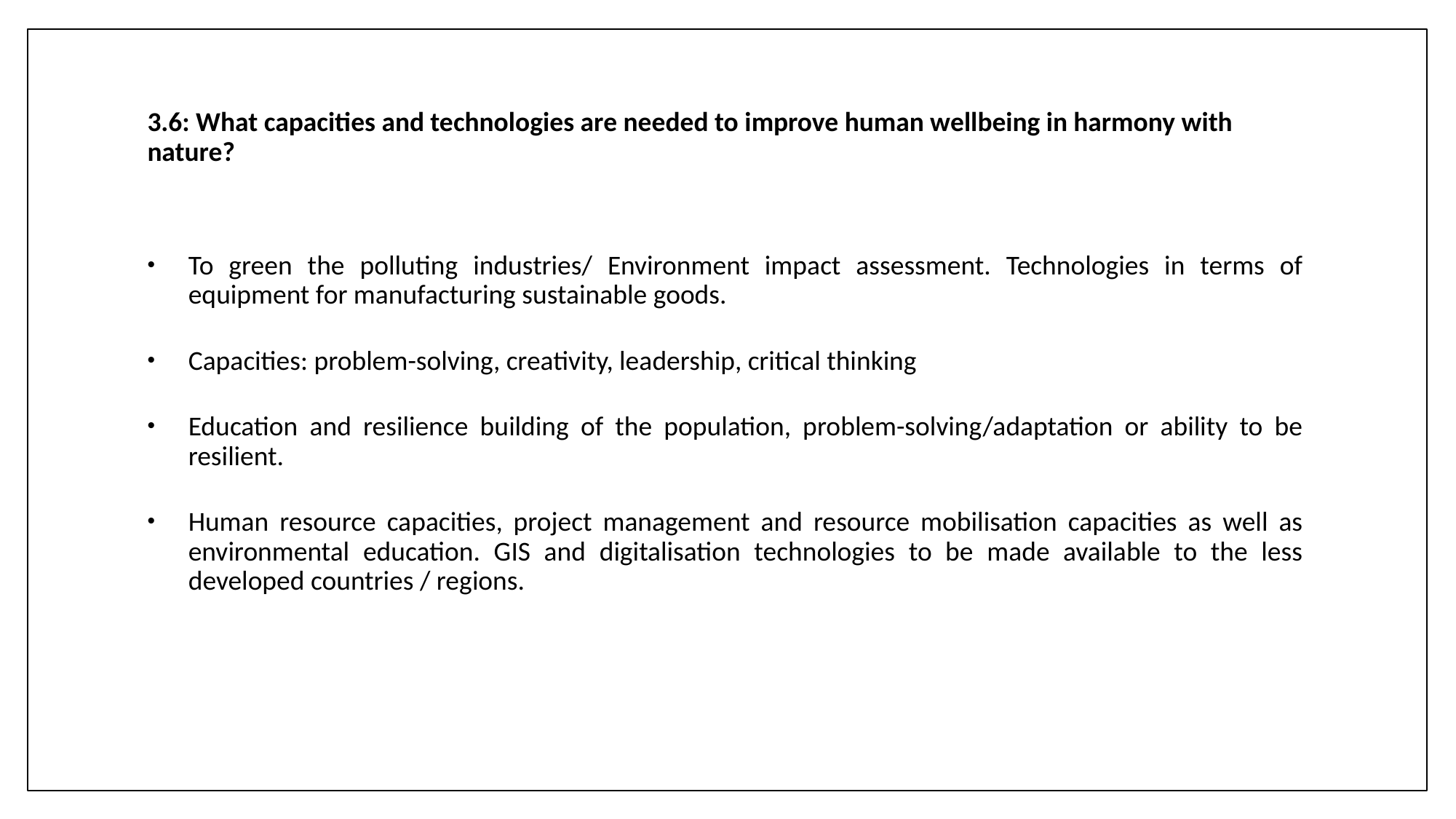

# 3.6: What capacities and technologies are needed to improve human wellbeing in harmony with nature?
To green the polluting industries/ Environment impact assessment. Technologies in terms of equipment for manufacturing sustainable goods.
Capacities: problem-solving, creativity, leadership, critical thinking
Education and resilience building of the population, problem-solving/adaptation or ability to be resilient.
Human resource capacities, project management and resource mobilisation capacities as well as environmental education. GIS and digitalisation technologies to be made available to the less developed countries / regions.